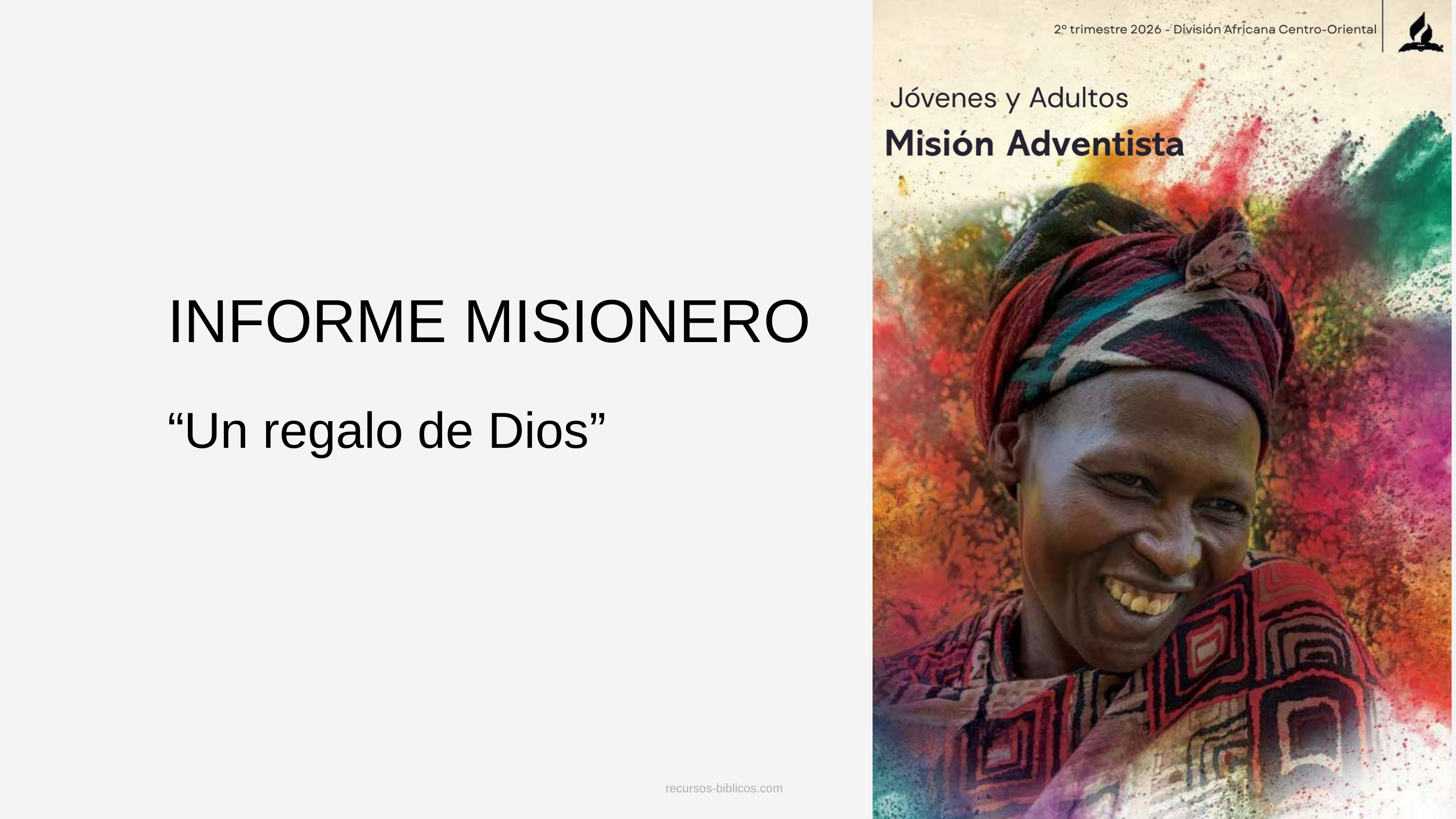

INFORME MISIONERO
“Un regalo de Dios”

recursos-biblicos.com